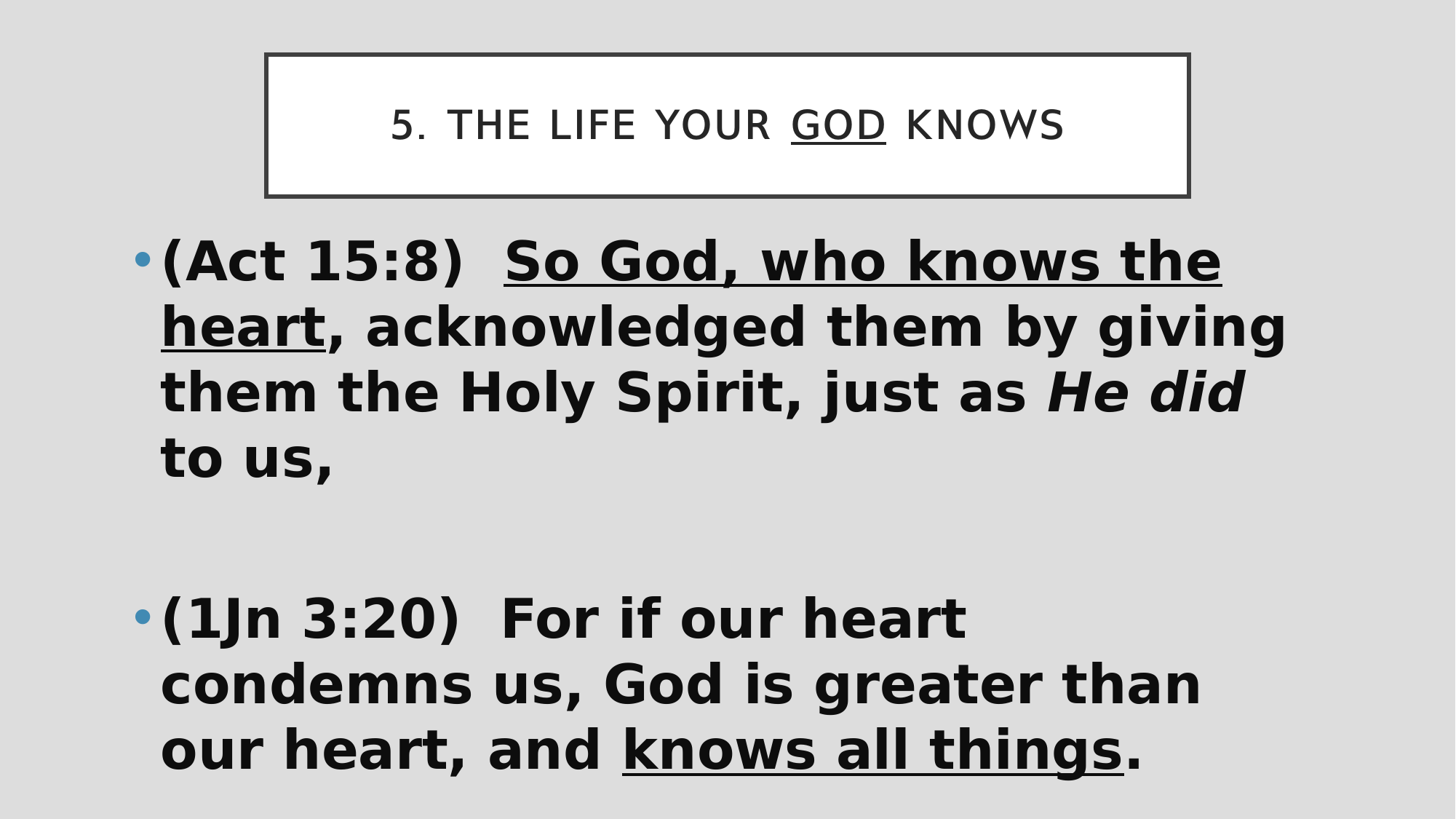

# 5. The life your god knows
(Act 15:8)  So God, who knows the heart, acknowledged them by giving them the Holy Spirit, just as He did to us,

(1Jn 3:20)  For if our heart condemns us, God is greater than our heart, and knows all things.